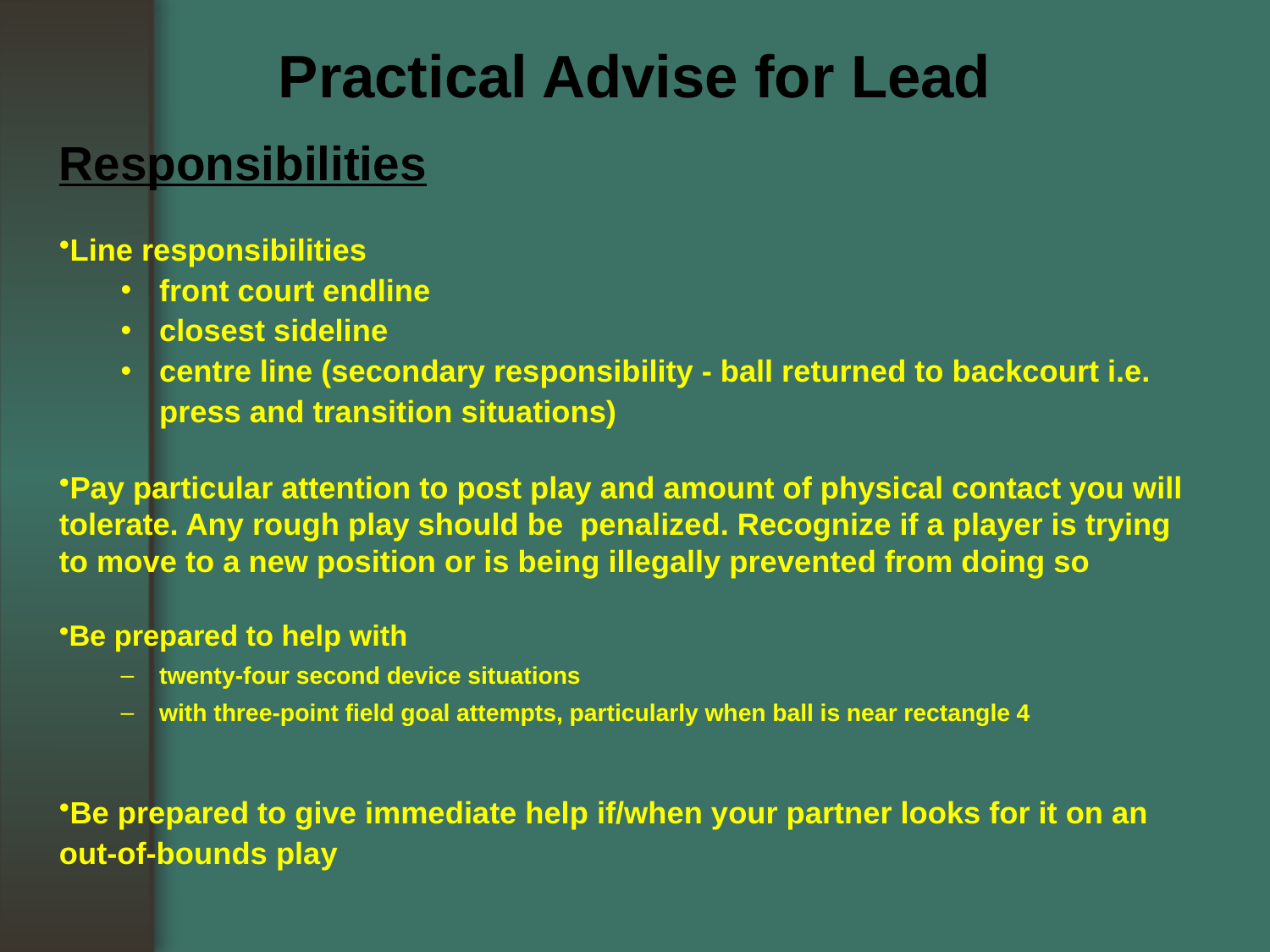

Practical Advise for Lead
Responsibilities

Line responsibilities
front court endline
closest sideline
centre line (secondary responsibility - ball returned to backcourt i.e. press and transition situations)

Pay particular attention to post play and amount of physical contact you will tolerate. Any rough play should be  penalized. Recognize if a player is trying to move to a new position or is being illegally prevented from doing so

Be prepared to help with
twenty-four second device situations
with three-point field goal attempts, particularly when ball is near rectangle 4

Be prepared to give immediate help if/when your partner looks for it on an out-of-bounds play